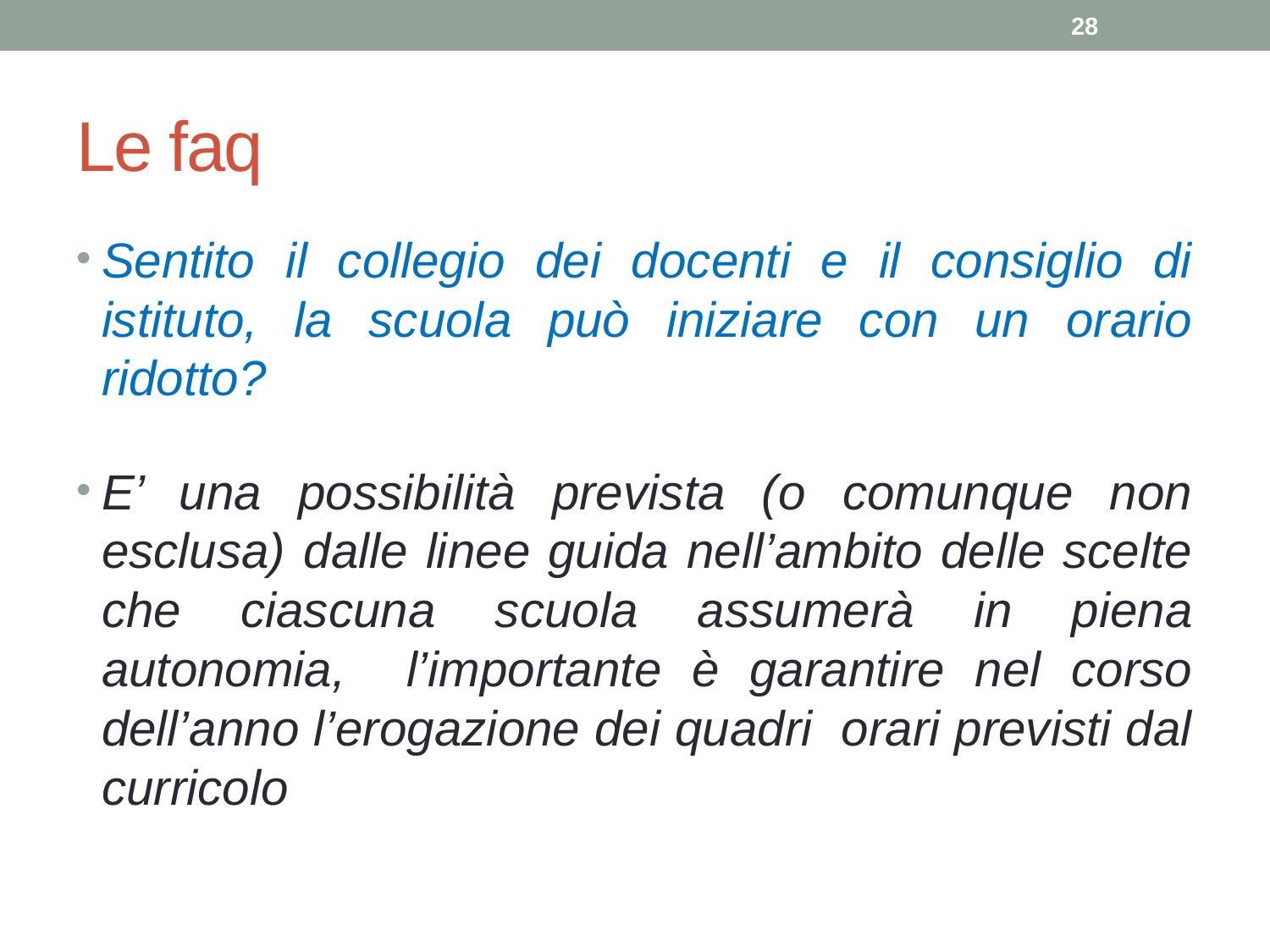

28
# Le faq
Sentito il collegio dei docenti e il consiglio di istituto, la scuola può iniziare con un orario ridotto?

E’ una possibilità prevista (o comunque non esclusa) dalle linee guida nell’ambito delle scelte che ciascuna scuola assumerà in piena autonomia,  l’importante è garantire nel corso dell’anno l’erogazione dei quadri  orari previsti dal curricolo